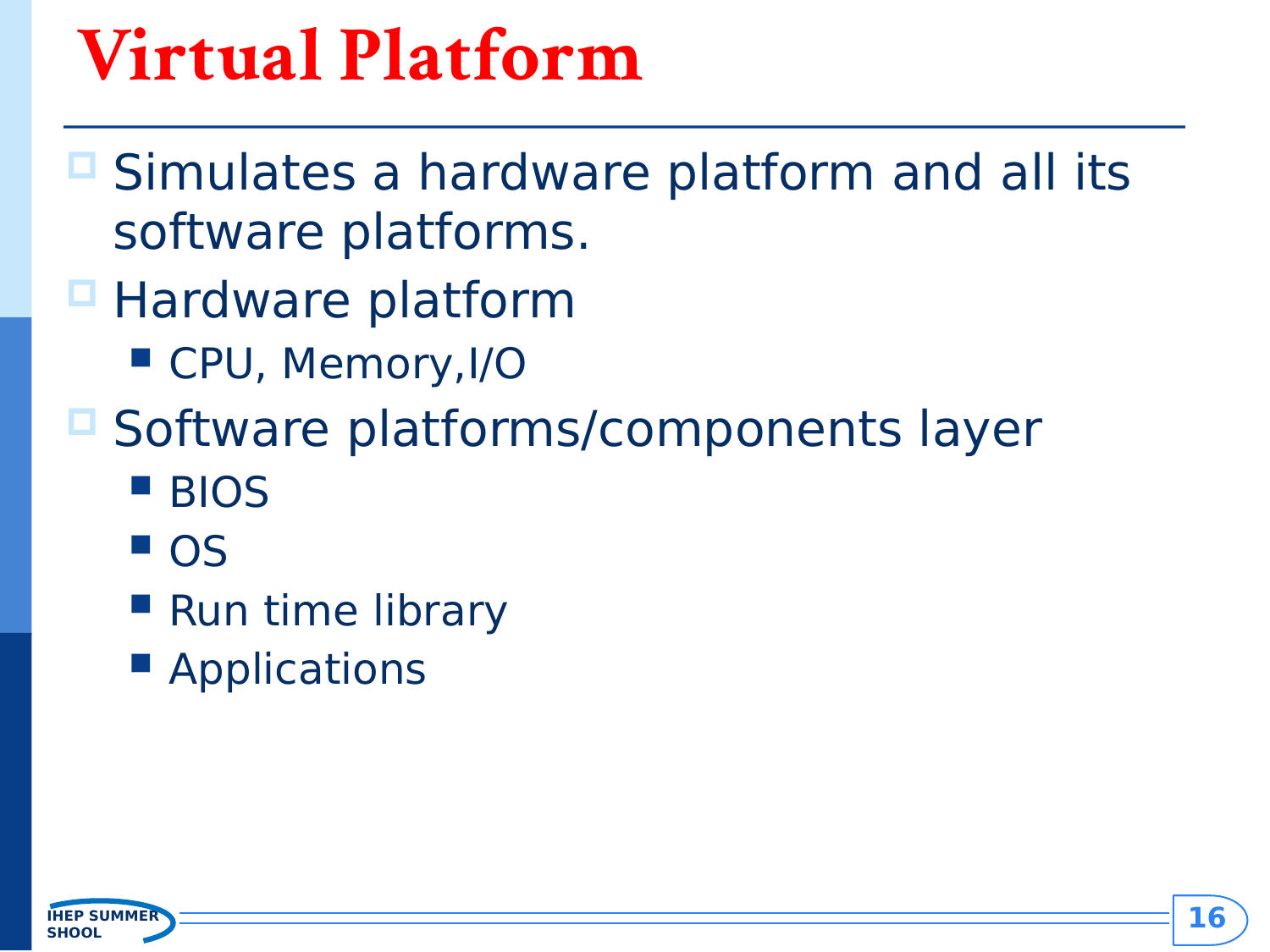

# Virtual Platform
Simulates a hardware platform and all its software platforms.
Hardware platform
CPU, Memory,I/O
Software platforms/components layer
BIOS
OS
Run time library
Applications